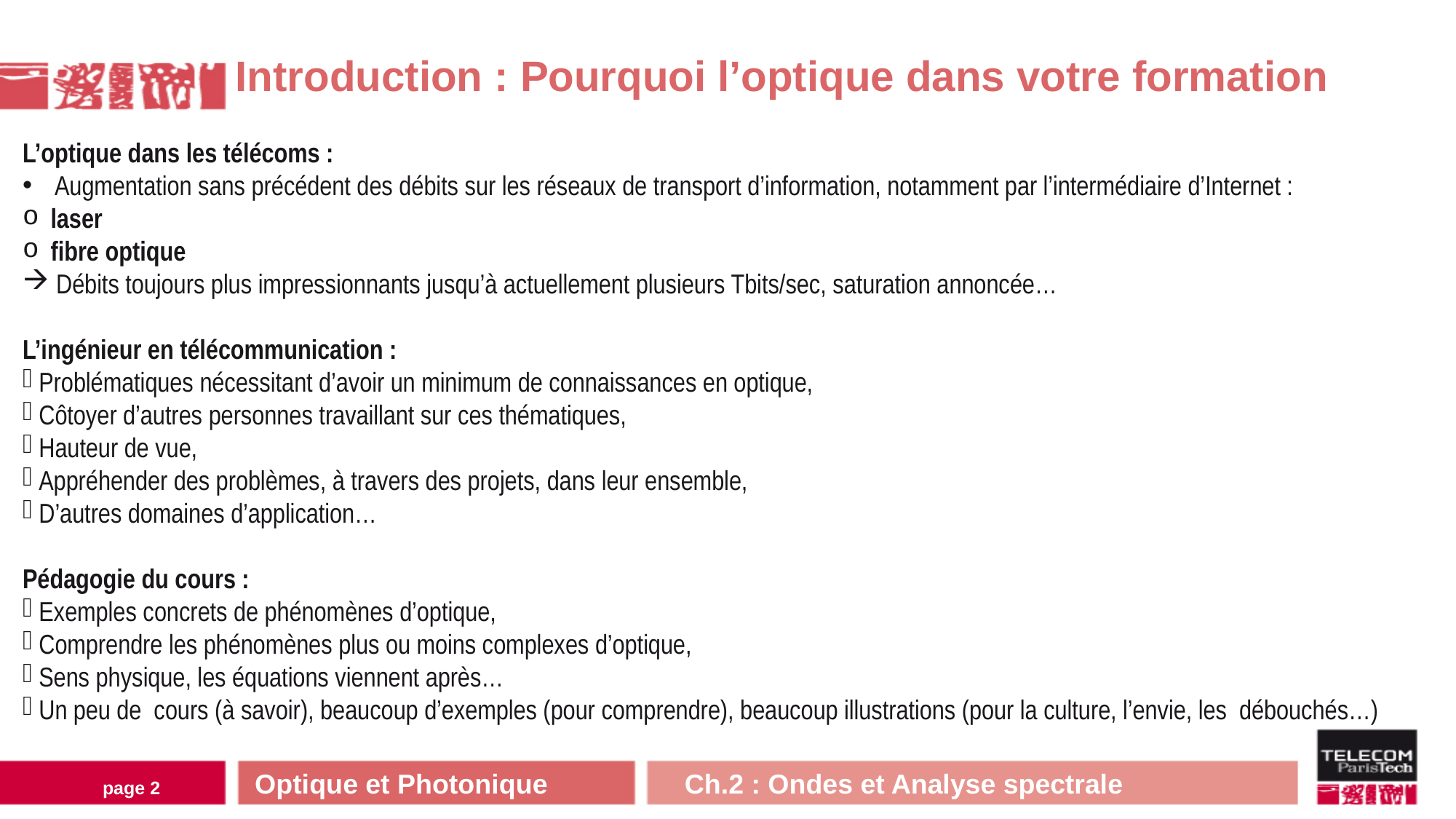

Introduction : Pourquoi l’optique dans votre formation
L’optique dans les télécoms :
 Augmentation sans précédent des débits sur les réseaux de transport d’information, notamment par l’intermédiaire d’Internet :
 laser
 fibre optique
 Débits toujours plus impressionnants jusqu’à actuellement plusieurs Tbits/sec, saturation annoncée…

L’ingénieur en télécommunication :
 Problématiques nécessitant d’avoir un minimum de connaissances en optique,
 Côtoyer d’autres personnes travaillant sur ces thématiques,
 Hauteur de vue,
 Appréhender des problèmes, à travers des projets, dans leur ensemble,
 D’autres domaines d’application…

Pédagogie du cours :
 Exemples concrets de phénomènes d’optique,
 Comprendre les phénomènes plus ou moins complexes d’optique,
 Sens physique, les équations viennent après…
 Un peu de  cours (à savoir), beaucoup d’exemples (pour comprendre), beaucoup illustrations (pour la culture, l’envie, les  débouchés…)
Optique et Photonique                  Ch.2 : Ondes et Analyse spectrale
page 2